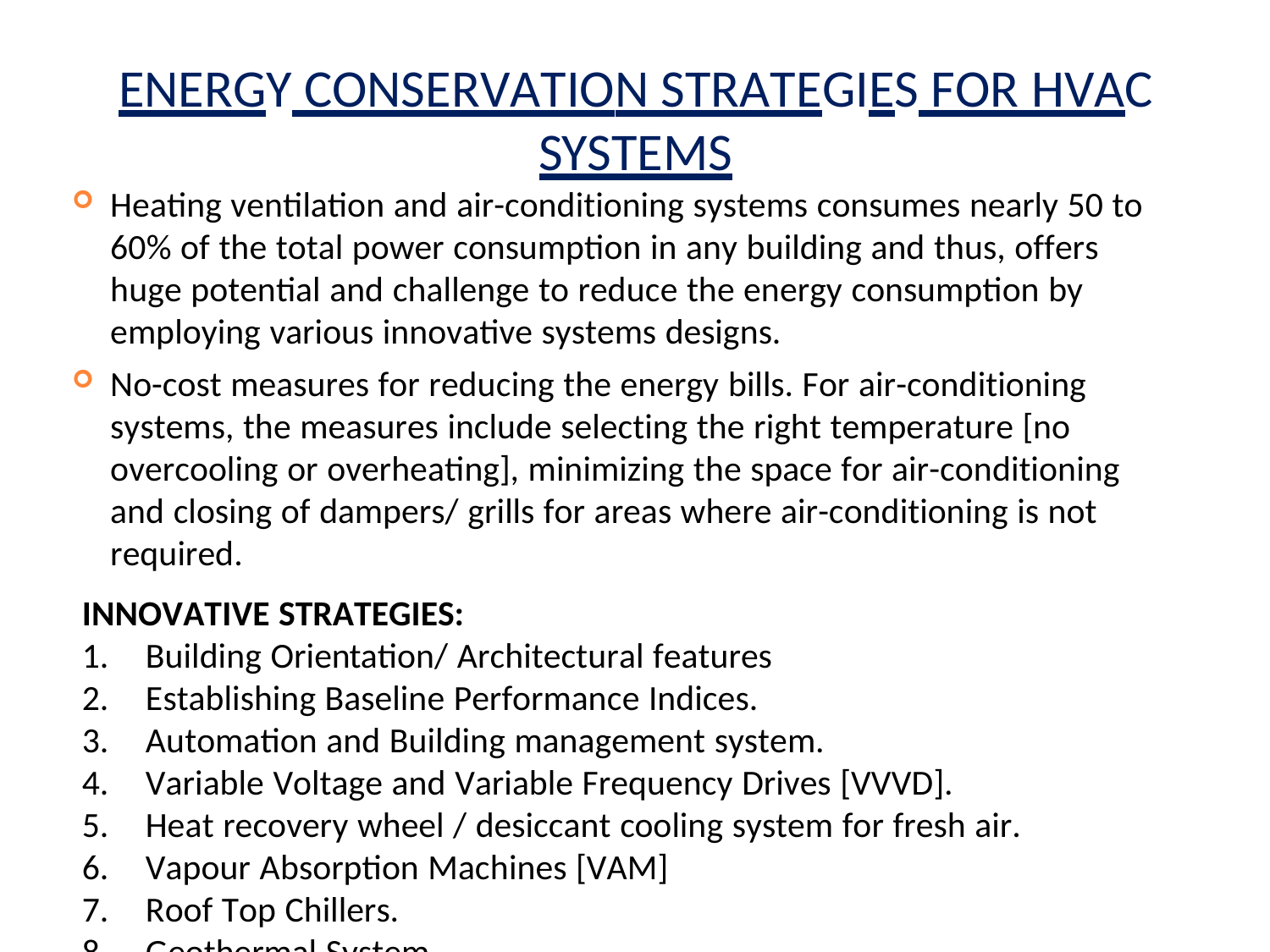

# ENERGY CONSERVATION STRATEGIES FOR HVAC
SYSTEMS
Heating ventilation and air-conditioning systems consumes nearly 50 to 60% of the total power consumption in any building and thus, offers huge potential and challenge to reduce the energy consumption by employing various innovative systems designs.
No-cost measures for reducing the energy bills. For air-conditioning systems, the measures include selecting the right temperature [no overcooling or overheating], minimizing the space for air-conditioning and closing of dampers/ grills for areas where air-conditioning is not required.
INNOVATIVE STRATEGIES:
Building Orientation/ Architectural features
Establishing Baseline Performance Indices.
Automation and Building management system.
Variable Voltage and Variable Frequency Drives [VVVD].
Heat recovery wheel / desiccant cooling system for fresh air.
Vapour Absorption Machines [VAM]
Roof Top Chillers.
Geothermal System.